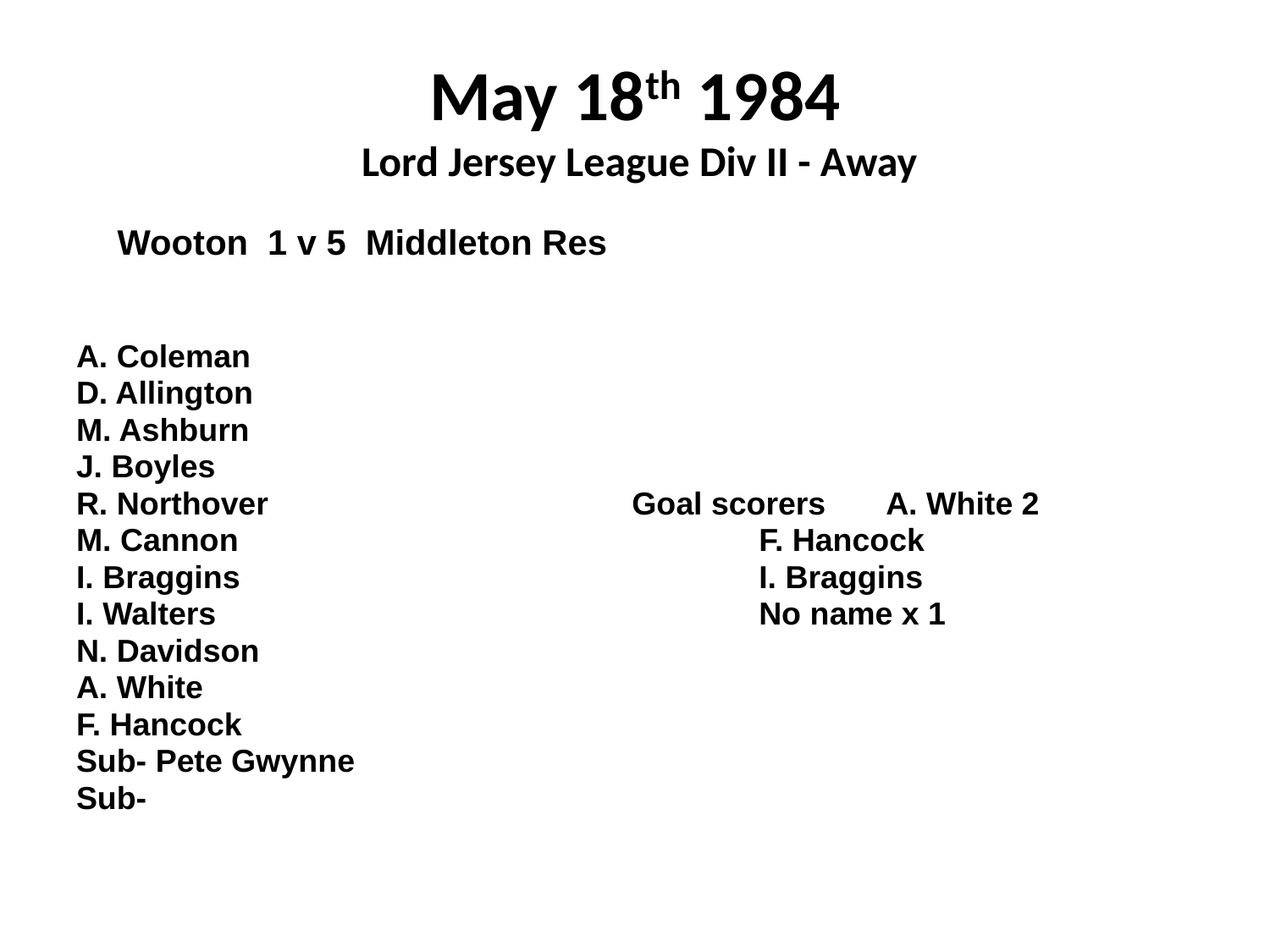

# May 18th 1984 Lord Jersey League Div II - Away
    Wooton  1 v 5  Middleton Res

A. Coleman
D. Allington
M. Ashburn
J. Boyles
R. Northover			Goal scorers	A. White 2
M. Cannon					F. Hancock
I. Braggins					I. Braggins
I. Walters					No name x 1
N. Davidson
A. White
F. Hancock
Sub- Pete Gwynne
Sub-